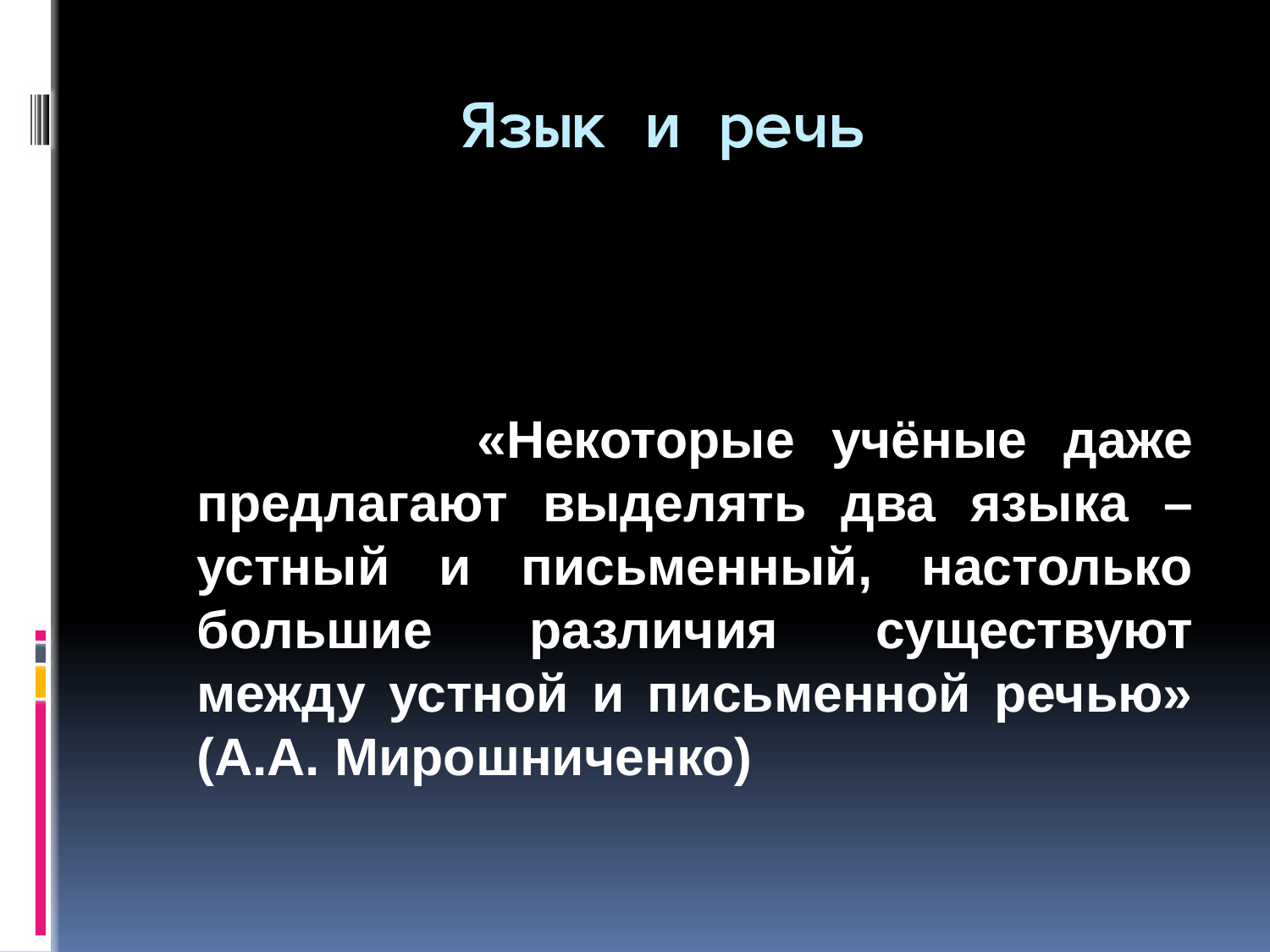

# Язык и речь

         «Некоторые учёные даже предлагают выделять два языка – устный и письменный, настолько большие различия существуют между устной и письменной речью» (А.А. Мирошниченко)